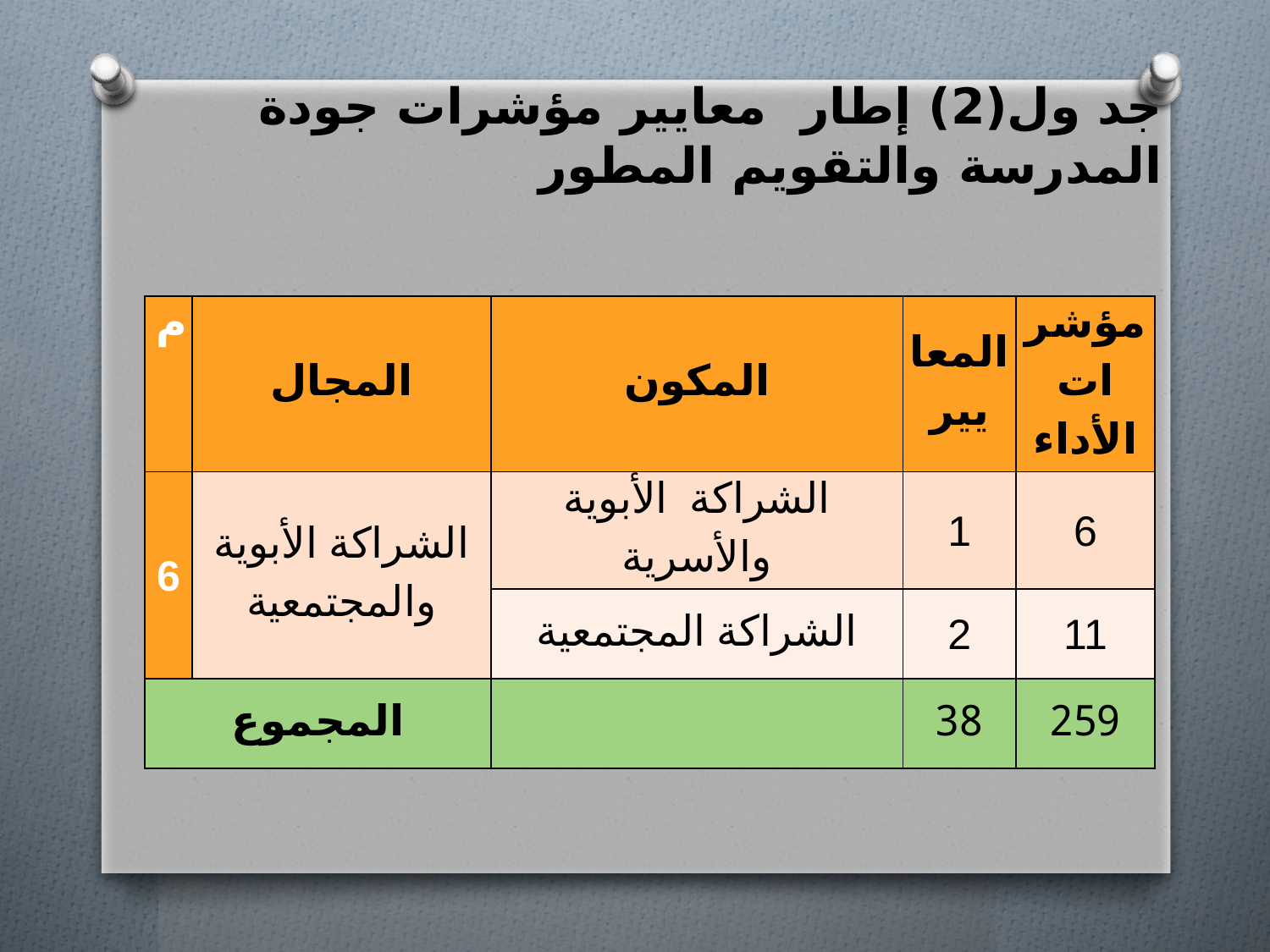

جد ول(2) إطار  معايير مؤشرات جودة المدرسة والتقويم المطور

| م | المجال | المكون | المعايير | مؤشرات الأداء |
| --- | --- | --- | --- | --- |
| 6 | الشراكة الأبوية والمجتمعية | الشراكة الأبوية والأسرية | 1 | 6 |
|  |  | الشراكة المجتمعية | 2 | 11 |
| المجموع |  |  | 38 | 259 |